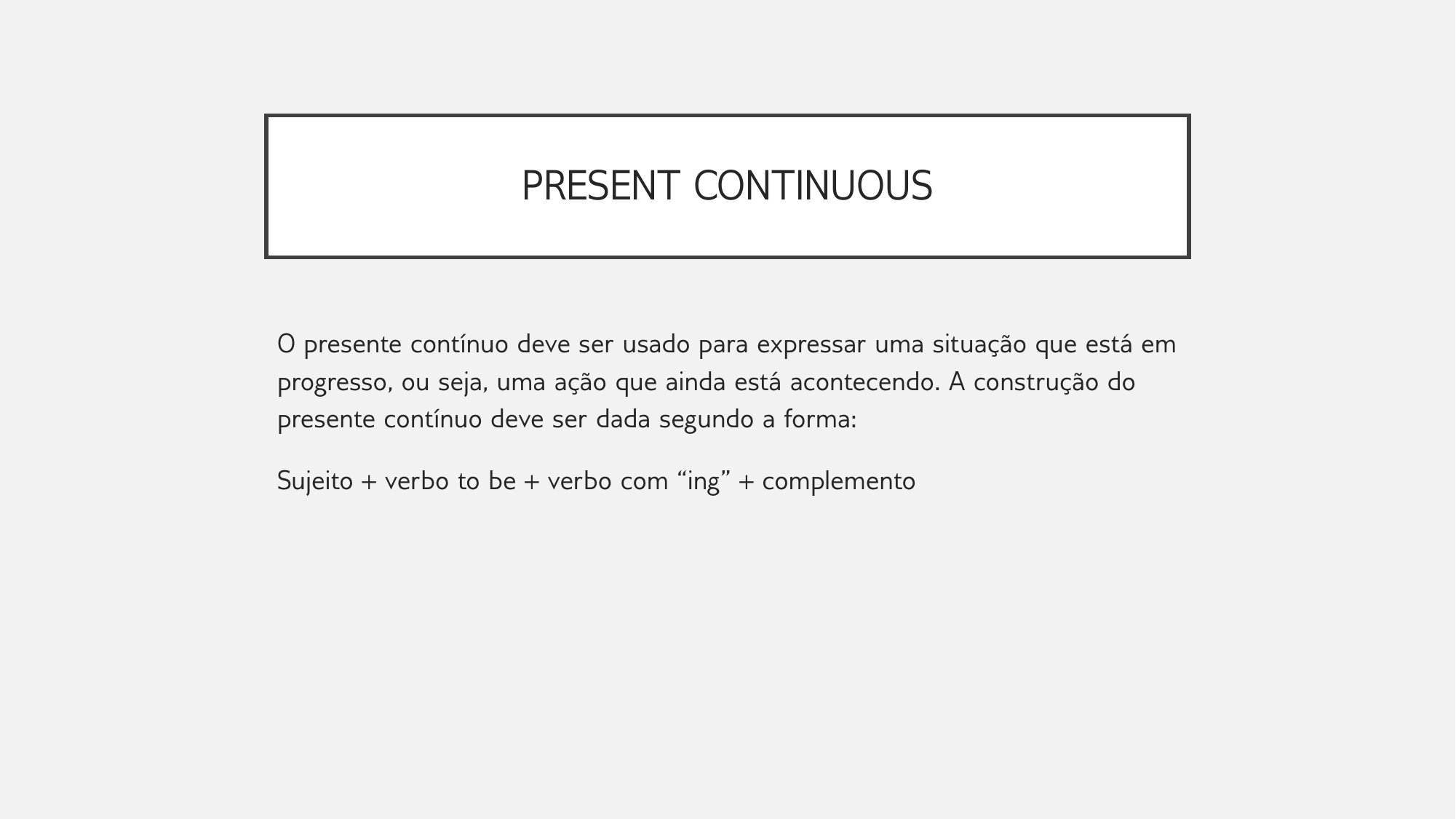

# PRESENT CONTINUOUS
O presente contínuo deve ser usado para expressar uma situação que está em progresso, ou seja, uma ação que ainda está acontecendo. A construção do presente contínuo deve ser dada segundo a forma:
Sujeito + verbo to be + verbo com “ing” + complemento